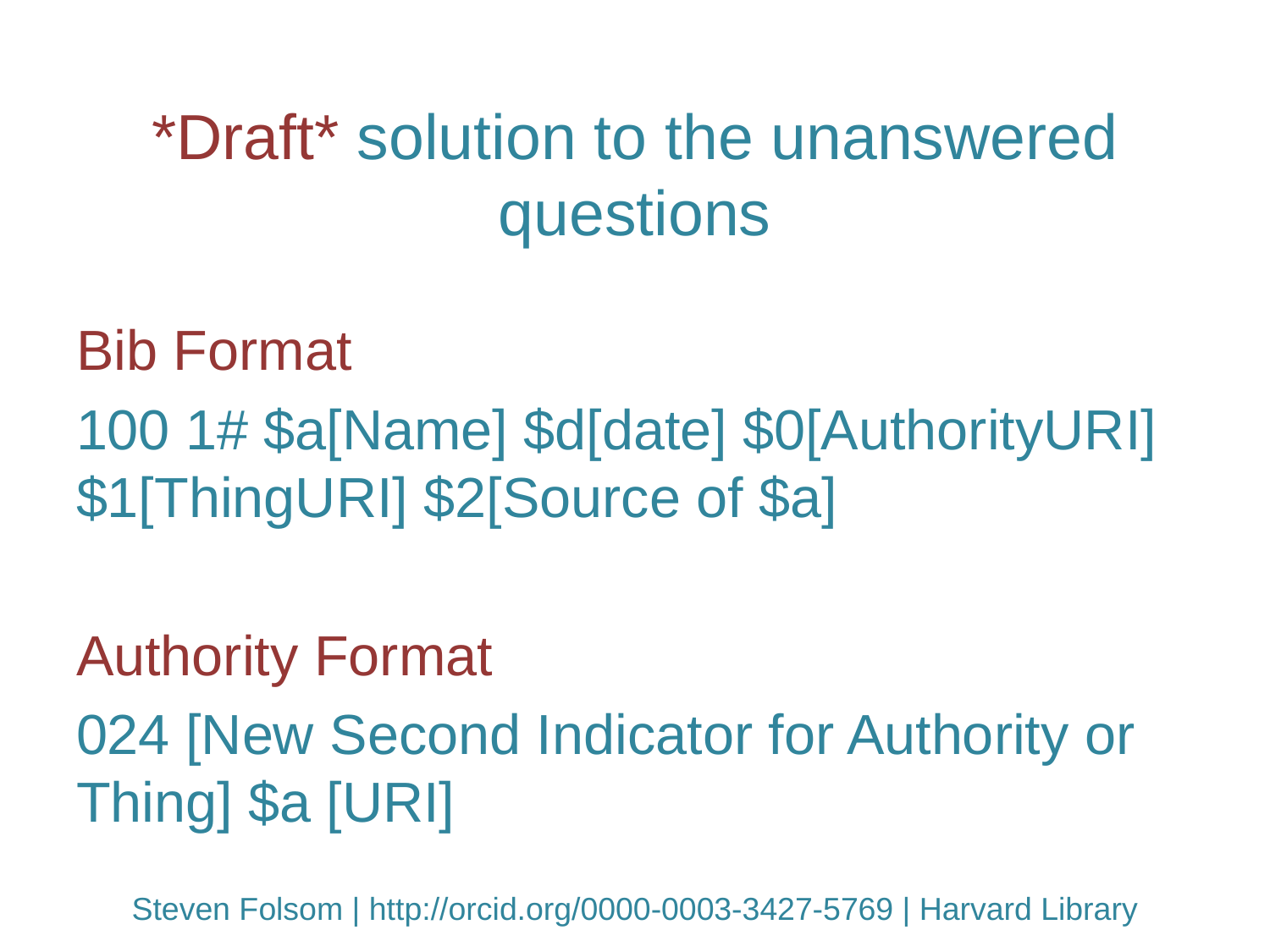

# *Draft* solution to the unanswered questions
Bib Format
100 1# $a[Name] $d[date] $0[AuthorityURI]$1[ThingURI] $2[Source of $a]

Authority Format
024 [New Second Indicator for Authority or Thing] $a [URI]

Steven Folsom | http://orcid.org/0000-0003-3427-5769 | Harvard Library